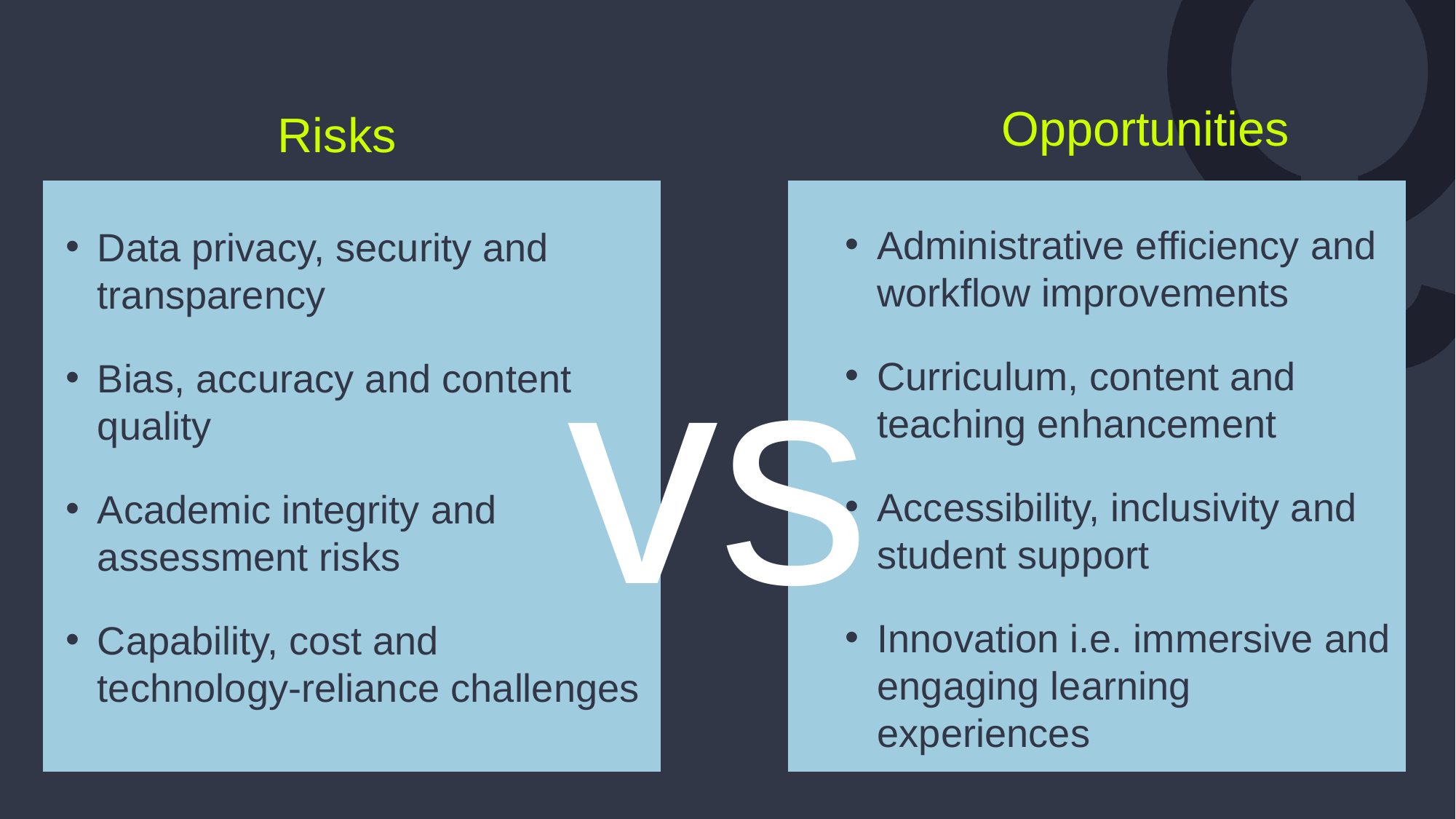

Opportunities
Risks

vs
Administrative efficiency and workflow improvements
Curriculum, content and teaching enhancement
Accessibility, inclusivity and student support
Innovation i.e. immersive and engaging learning experiences
Data privacy, security and transparency
Bias, accuracy and content quality
Academic integrity and assessment risks
Capability, cost and technology‑reliance challenges